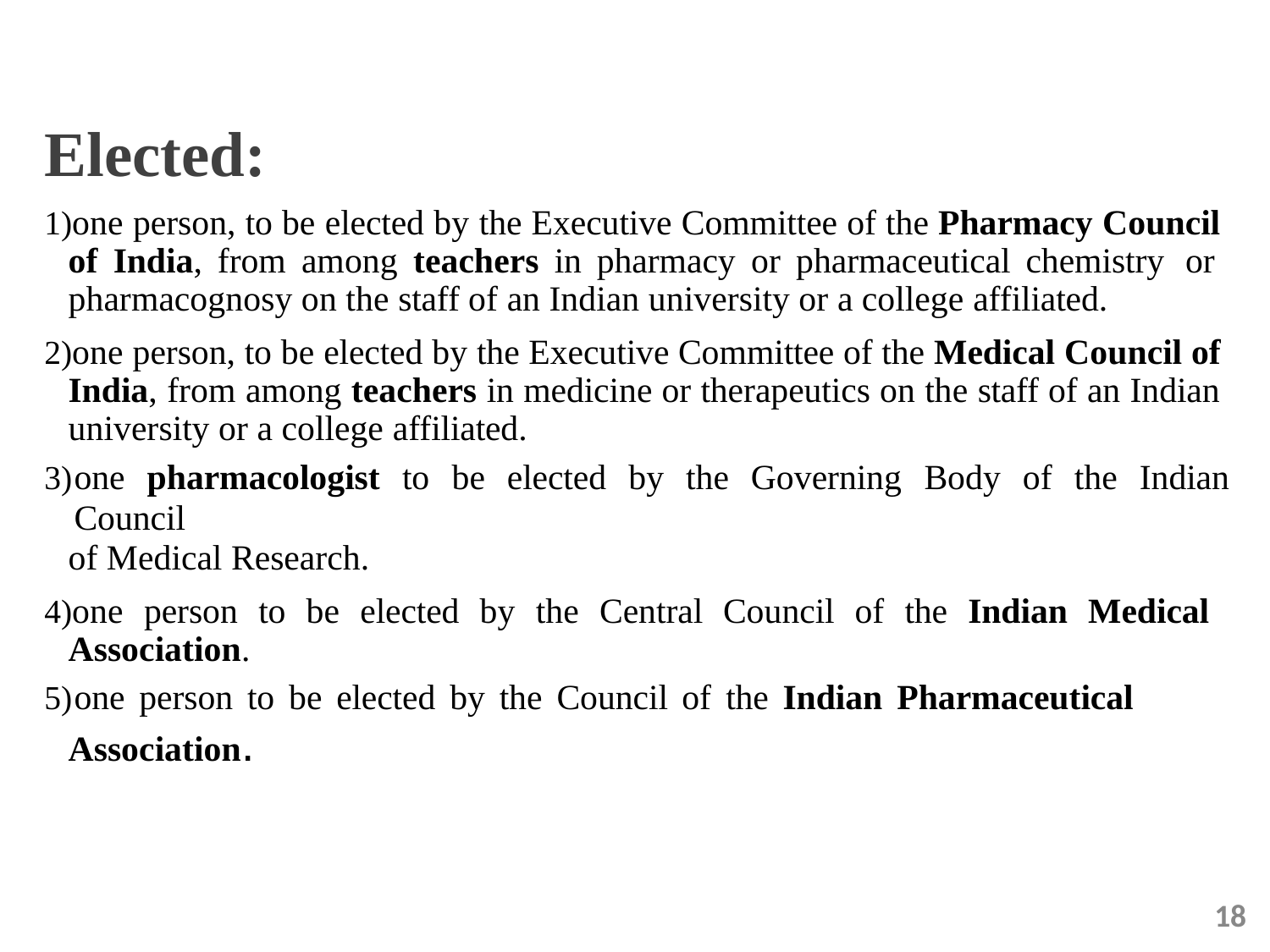

# Elected:
one person, to be elected by the Executive Committee of the Pharmacy Council  of India, from among teachers in pharmacy or pharmaceutical chemistry or  pharmacognosy on the staff of an Indian university or a college affiliated.
one person, to be elected by the Executive Committee of the Medical Council of  India, from among teachers in medicine or therapeutics on the staff of an Indian  university or a college affiliated.
one pharmacologist to be elected by the Governing Body of the Indian Council
of Medical Research.
one person to be elected by the Central Council of the Indian Medical  Association.
one person to be elected by the Council of the Indian Pharmaceutical
Association.
18